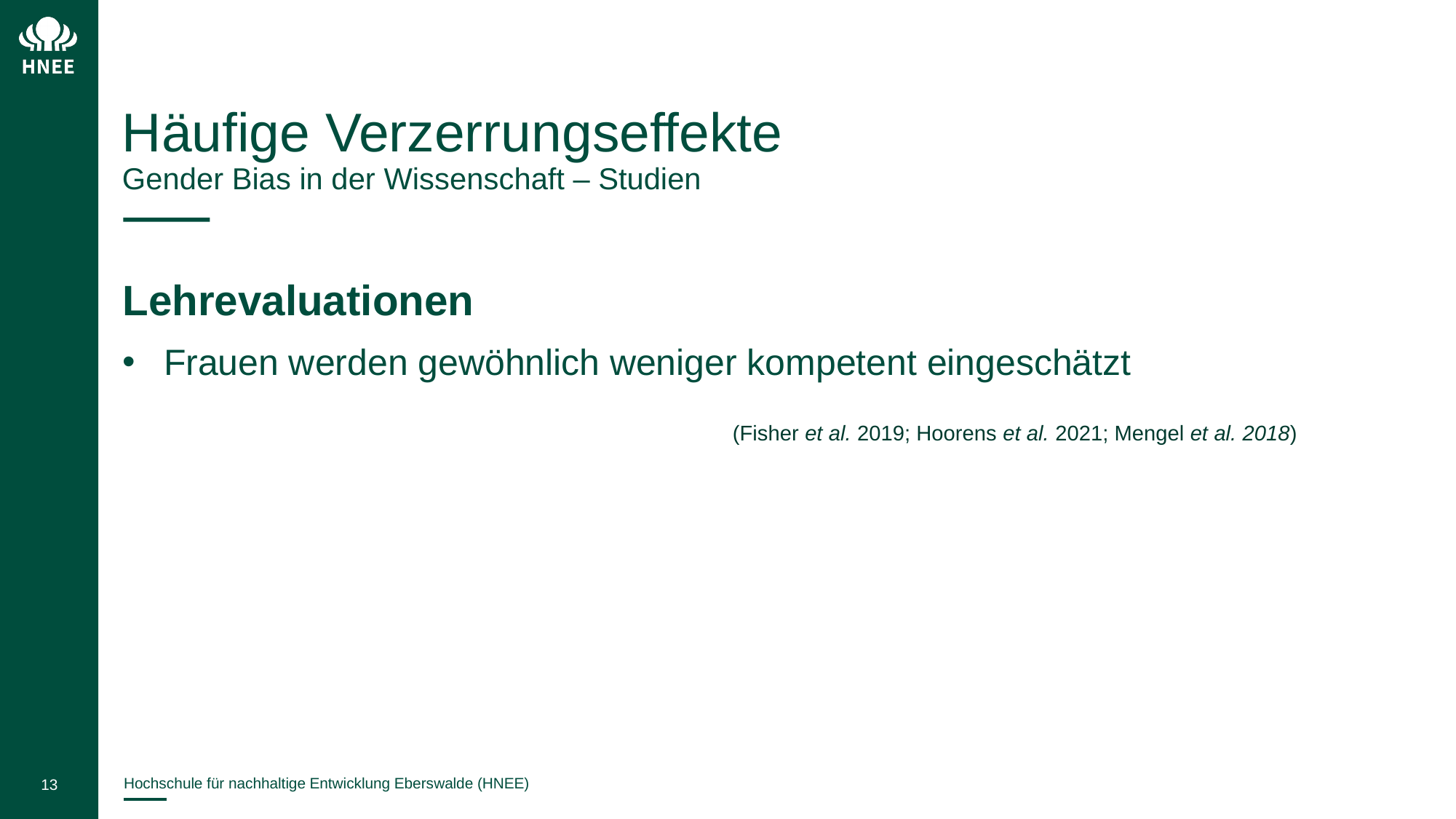

# Häufige Verzerrungseffekte Gender Bias in der Wissenschaft – Studien
Lehrevaluationen
Frauen werden gewöhnlich weniger kompetent eingeschätzt
	(Fisher et al. 2019; Hoorens et al. 2021; Mengel et al. 2018)